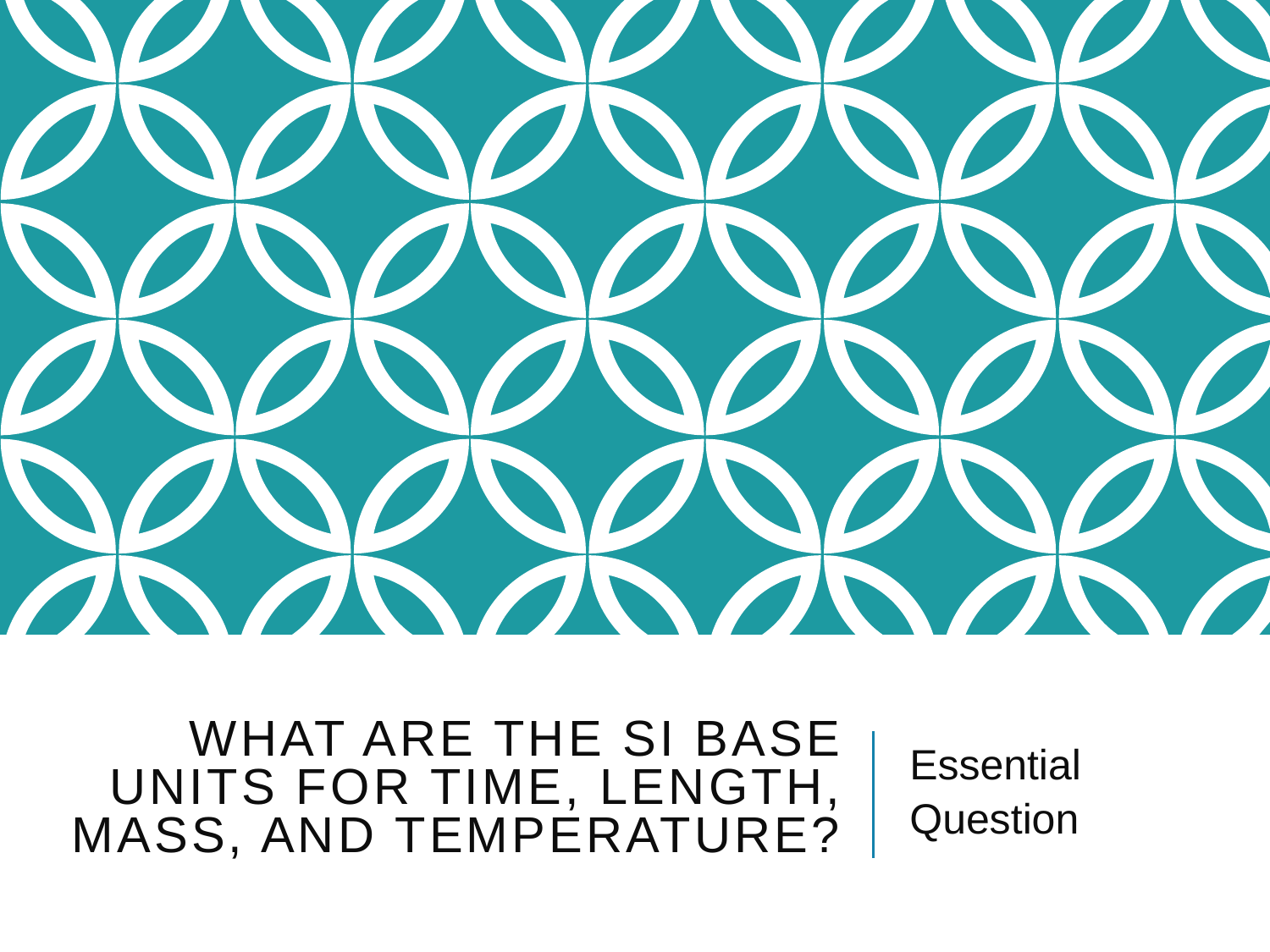

# What are the SI base units for time, length, mass, and temperature?
Essential
Question